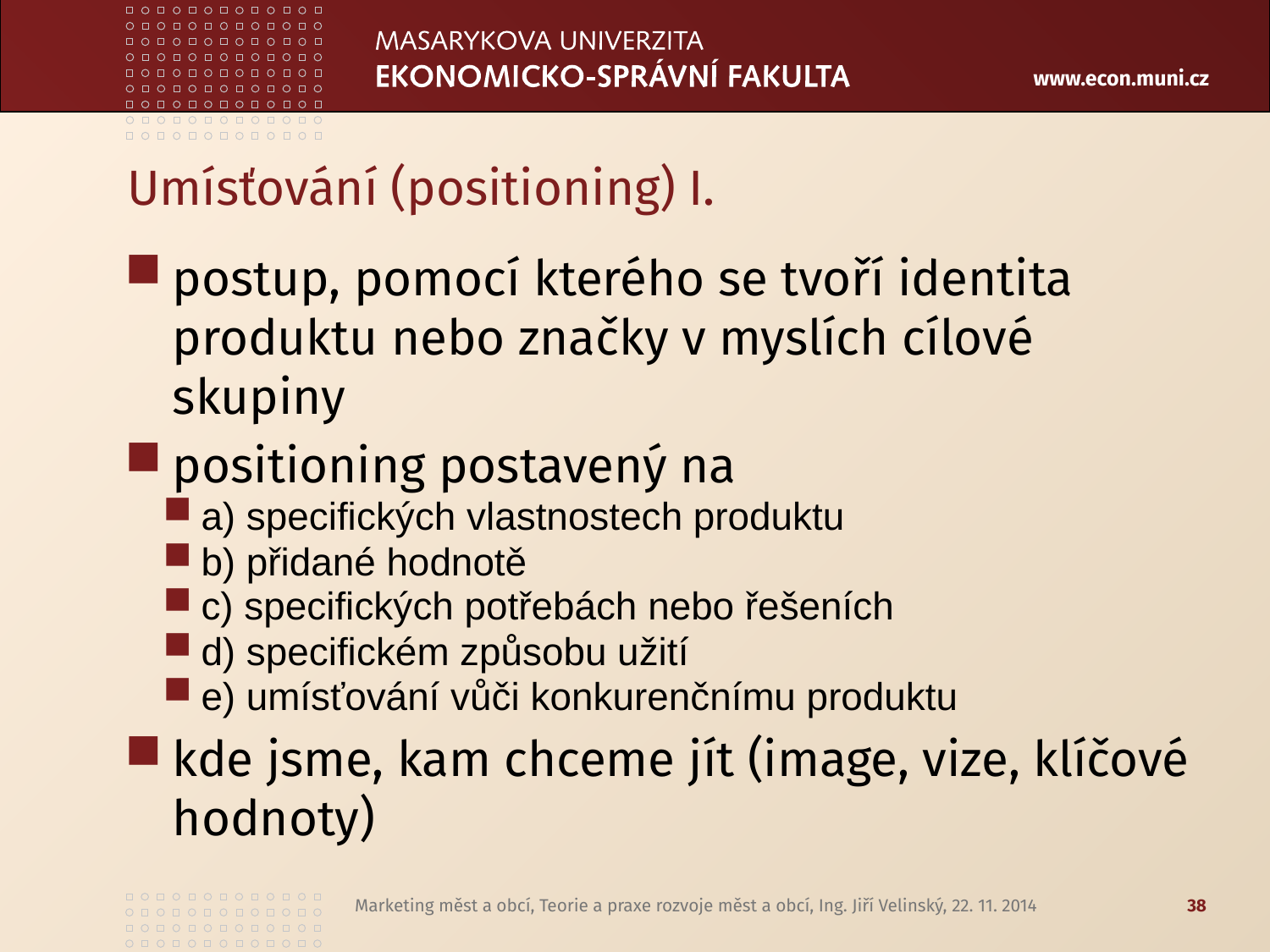

# Umísťování (positioning) I.
postup, pomocí kterého se tvoří identita produktu nebo značky v myslích cílové skupiny
positioning postavený na
a) specifických vlastnostech produktu
b) přidané hodnotě
c) specifických potřebách nebo řešeních
d) specifickém způsobu užití
e) umísťování vůči konkurenčnímu produktu
kde jsme, kam chceme jít (image, vize, klíčové hodnoty)
Marketing měst a obcí, Teorie a praxe rozvoje měst a obcí, Ing. Jiří Velinský, 22. 11. 2014
38